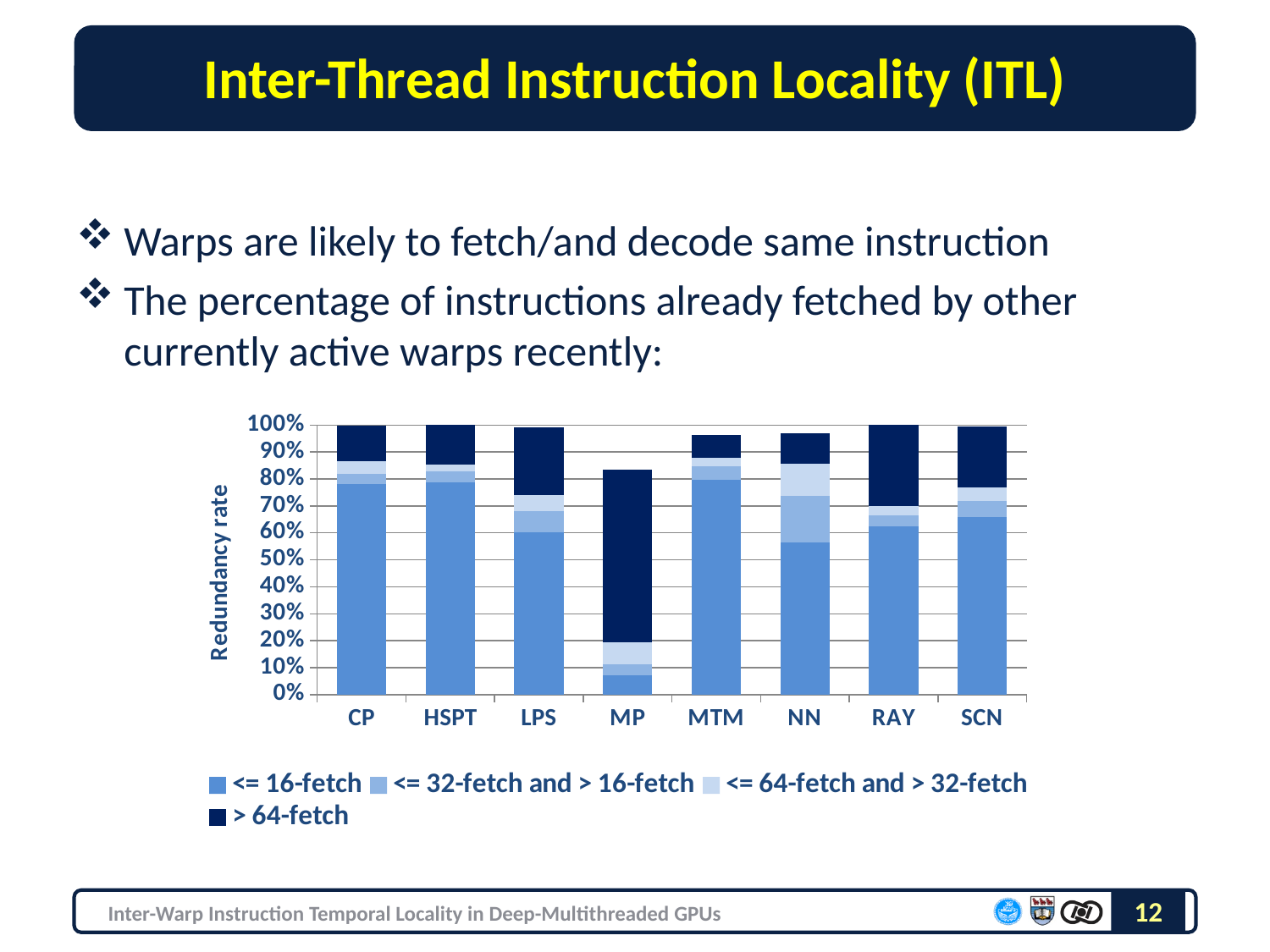

# Inter-Thread Instruction Locality (ITL)

Warps are likely to fetch/and decode same instruction
The percentage of instructions already fetched by other currently active warps recently:

### Chart

| Category | <= 16-fetch | <= 32-fetch and > 16-fetch | <= 64-fetch and > 32-fetch | > 64-fetch |
|---|---|---|---|---|
| CP | 0.7814 | 0.03760000000000002 | 0.0459 | 0.1338 |
| HSPT | 0.7874 | 0.04170000000000002 | 0.02400000000000001 | 0.14650000000000007 |
| LPS | 0.6016000000000004 | 0.07870000000000003 | 0.06070000000000002 | 0.2492000000000001 |
| MP | 0.07090000000000002 | 0.042800000000000026 | 0.07940000000000004 | 0.6408000000000005 |
| MTM | 0.7974 | 0.04950000000000002 | 0.030200000000000008 | 0.08470000000000007 |
| NN | 0.5636000000000003 | 0.1721 | 0.12180000000000002 | 0.111 |
| RAY | 0.6254000000000003 | 0.04060000000000011 | 0.03489999999999991 | 0.29890000000000017 |
| SCN | 0.6594000000000003 | 0.05760000000000001 | 0.05060000000000001 | 0.2277 |
12
Inter-Warp Instruction Temporal Locality in Deep-Multithreaded GPUs